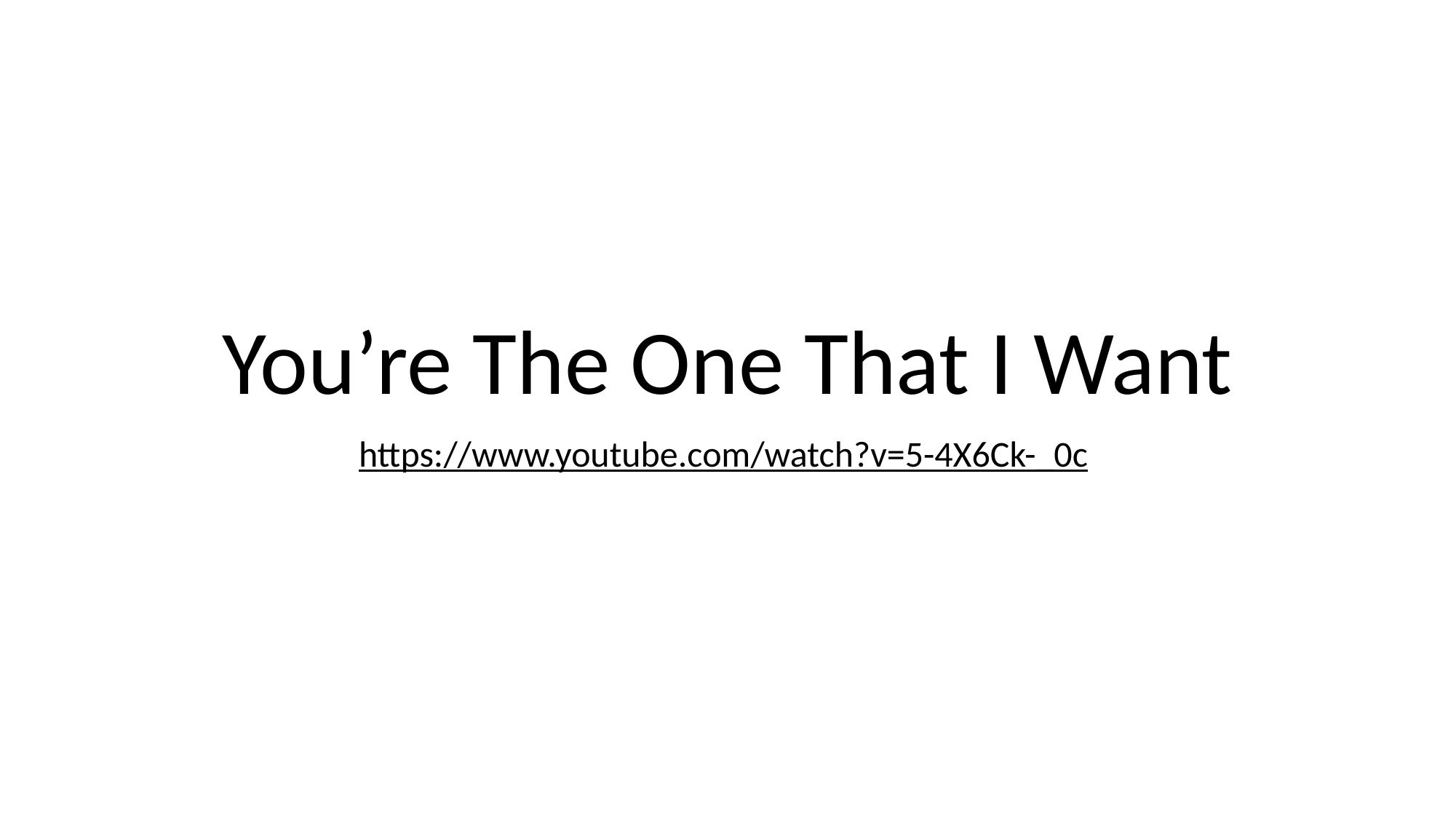

# You’re The One That I Want
https://www.youtube.com/watch?v=5-4X6Ck-_0c